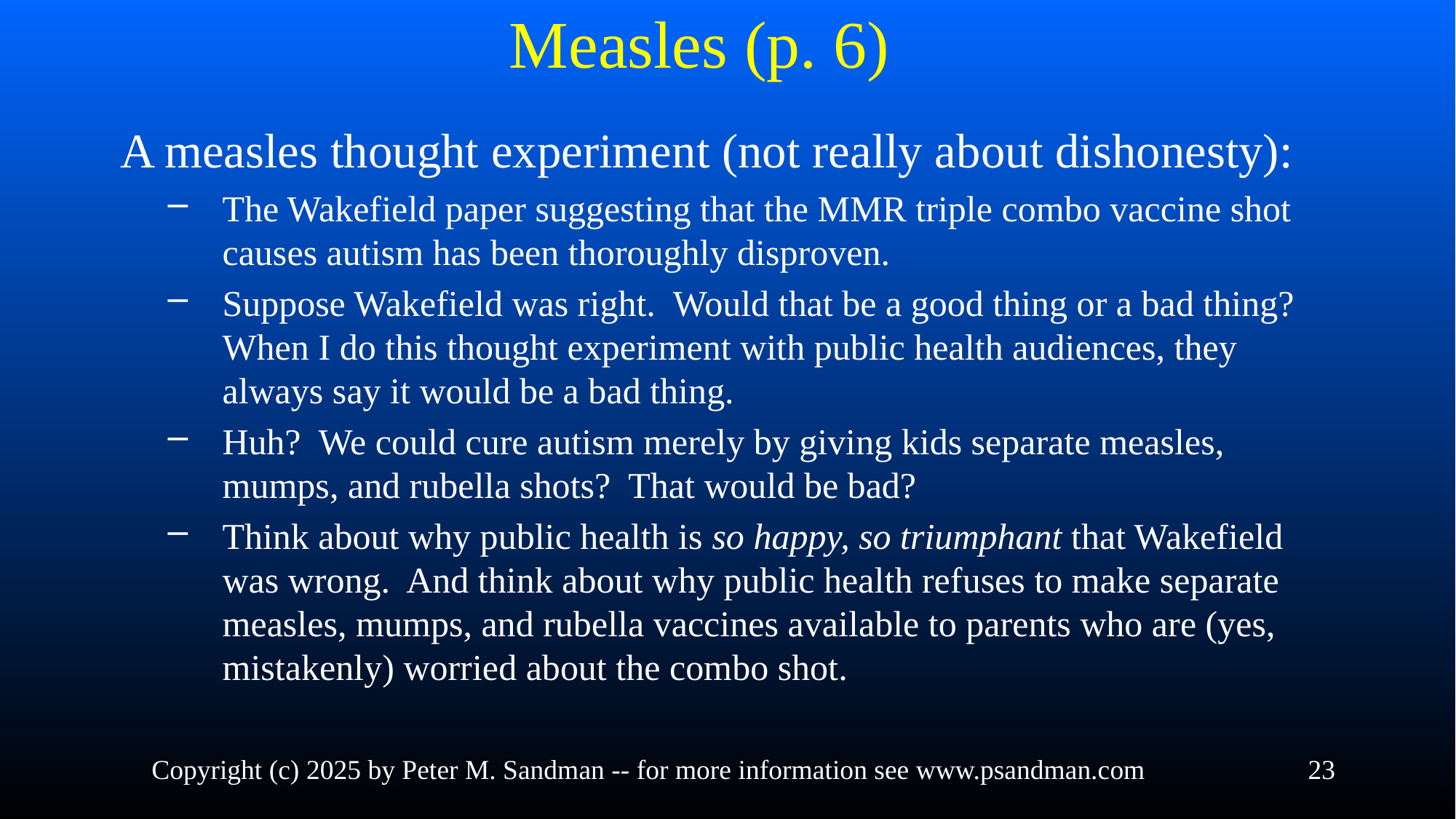

# Measles (p. 6)
A measles thought experiment (not really about dishonesty):
The Wakefield paper suggesting that the MMR triple combo vaccine shot causes autism has been thoroughly disproven.
Suppose Wakefield was right.  Would that be a good thing or a bad thing?  When I do this thought experiment with public health audiences, they always say it would be a bad thing.
Huh?  We could cure autism merely by giving kids separate measles, mumps, and rubella shots?  That would be bad?
Think about why public health is so happy, so triumphant that Wakefield was wrong.  And think about why public health refuses to make separate measles, mumps, and rubella vaccines available to parents who are (yes, mistakenly) worried about the combo shot.
Copyright (c) 2025 by Peter M. Sandman -- for more information see www.psandman.com
23